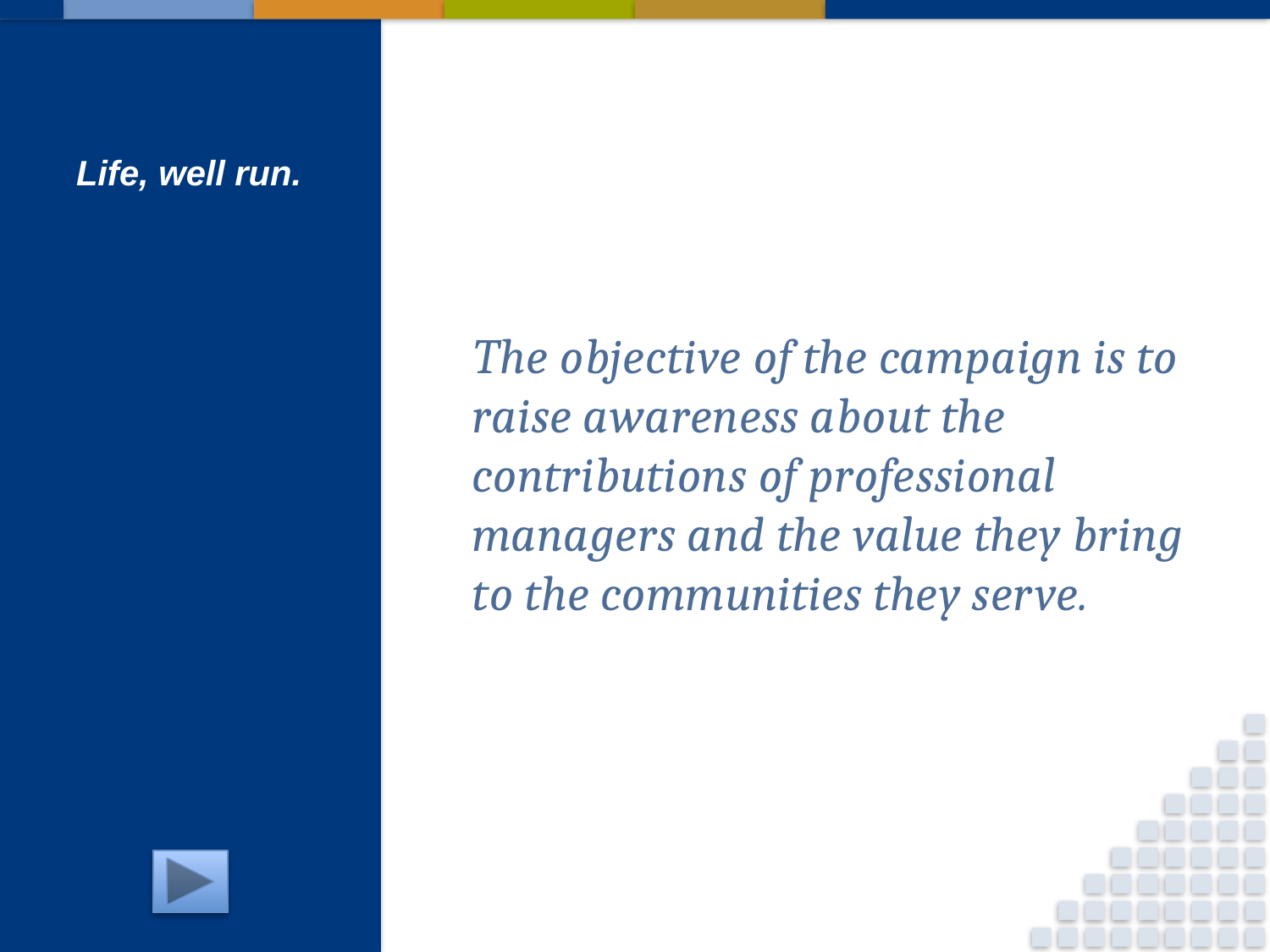

# Life, well run.

The objective of the campaign is to raise awareness about the contributions of professional managers and the value they bring to the communities they serve.